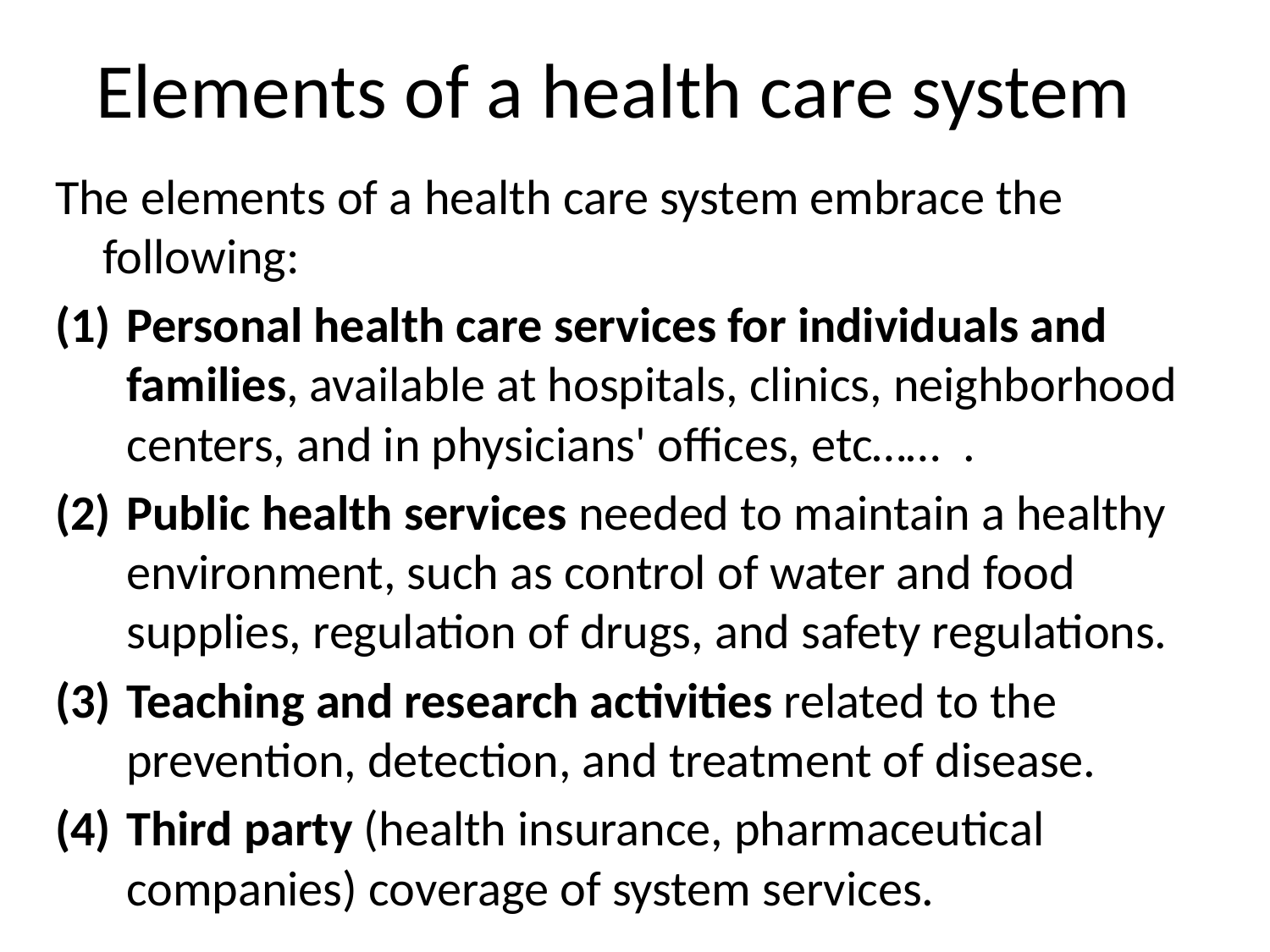

# Elements of a health care system
The elements of a health care system embrace the following:
Personal health care services for individuals and families, available at hospitals, clinics, neighborhood centers, and in physicians' offices, etc……  .
Public health services needed to maintain a healthy environment, such as control of water and food supplies, regulation of drugs, and safety regulations.
Teaching and research activities related to the prevention, detection, and treatment of disease.
Third party (health insurance, pharmaceutical companies) coverage of system services.